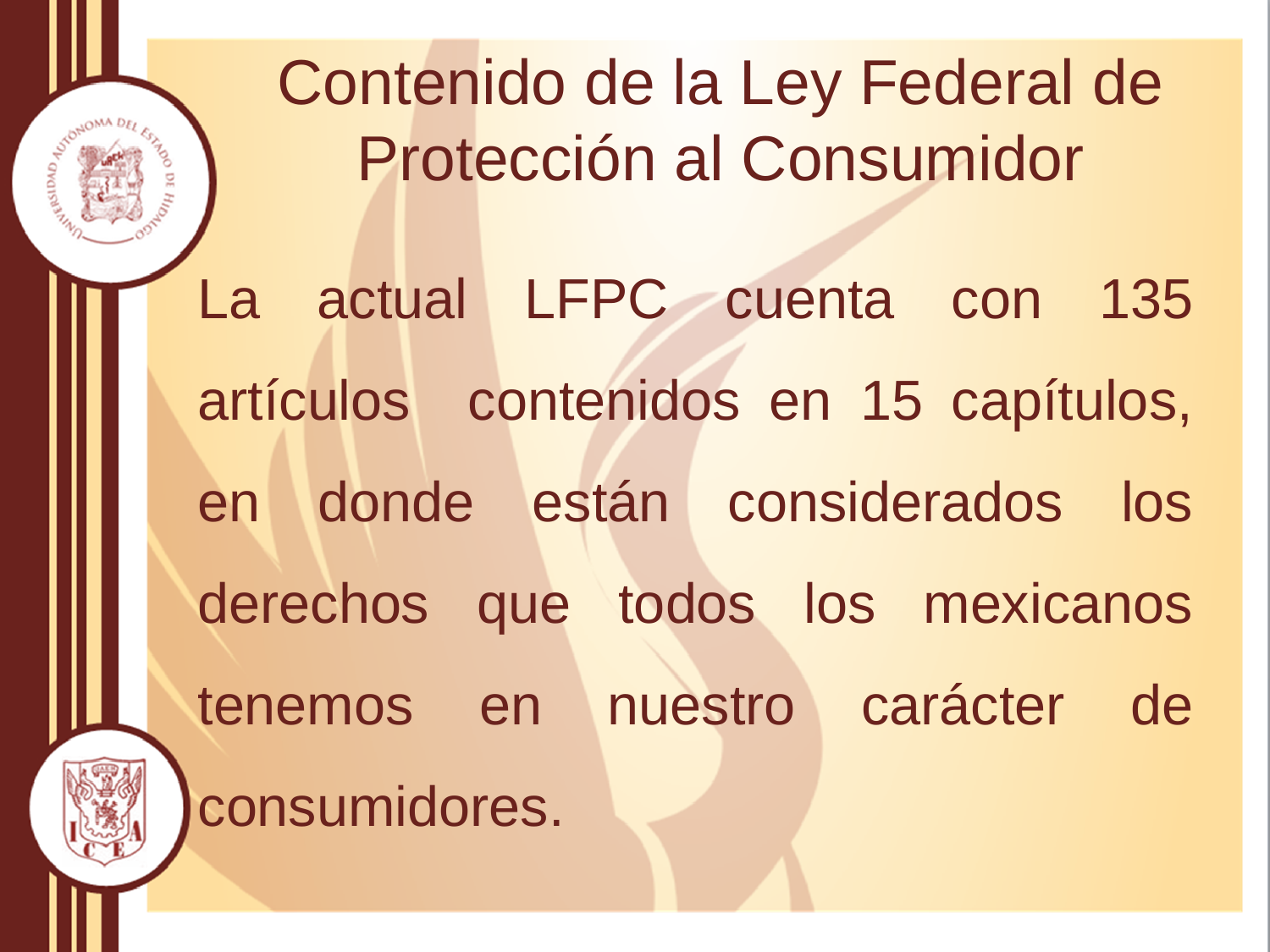

# Contenido de la Ley Federal de Protección al Consumidor
La actual LFPC cuenta con 135 artículos  contenidos en 15 capítulos, en donde están considerados los derechos que todos los mexicanos tenemos en nuestro carácter de consumidores.